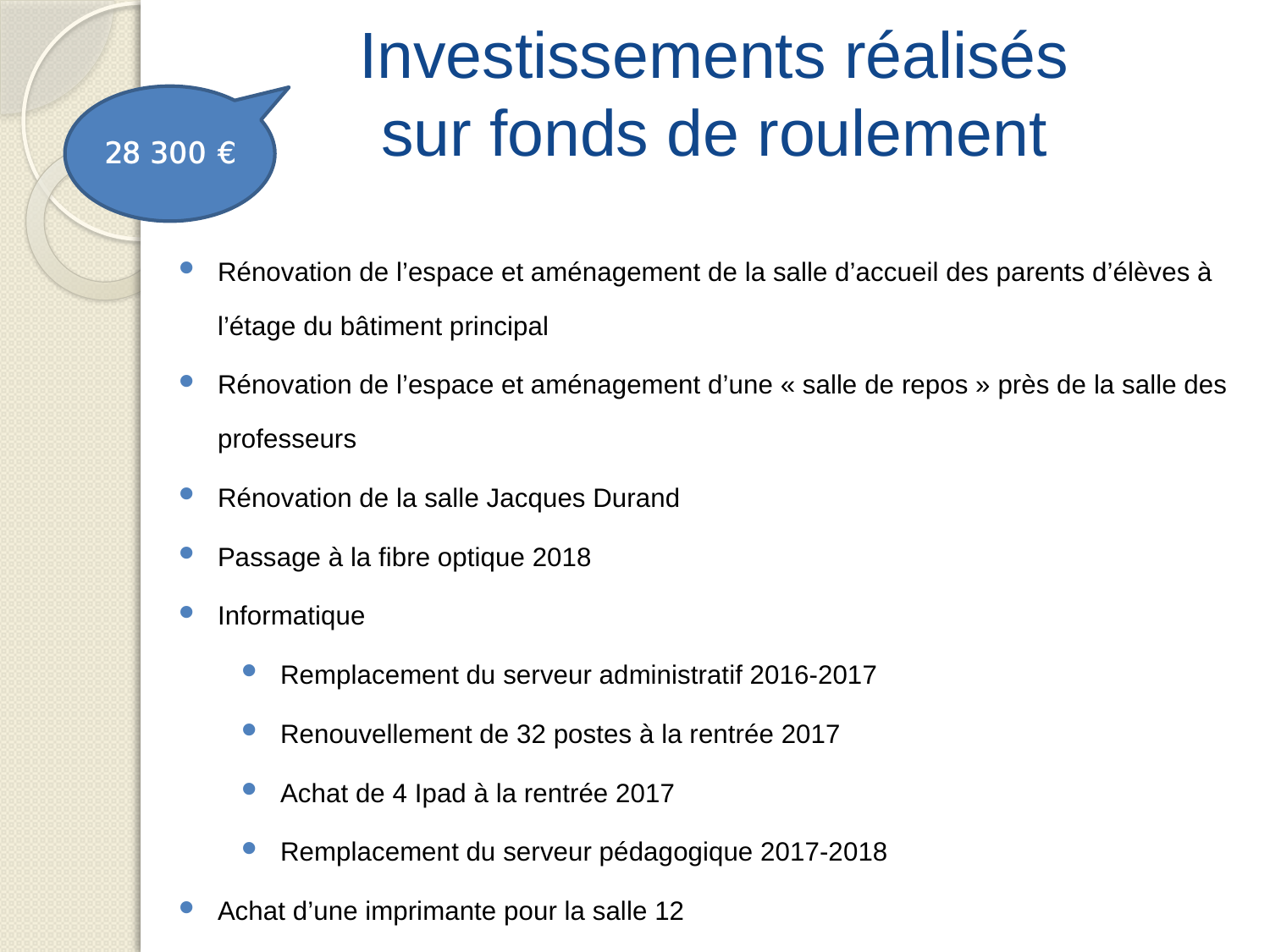

Investissements réalisés
sur fonds de roulement

28 300 €
Rénovation de l’espace et aménagement de la salle d’accueil des parents d’élèves à l’étage du bâtiment principal
Rénovation de l’espace et aménagement d’une « salle de repos » près de la salle des professeurs
Rénovation de la salle Jacques Durand
Passage à la fibre optique 2018
Informatique
Remplacement du serveur administratif 2016-2017
Renouvellement de 32 postes à la rentrée 2017
Achat de 4 Ipad à la rentrée 2017
Remplacement du serveur pédagogique 2017-2018
Achat d’une imprimante pour la salle 12